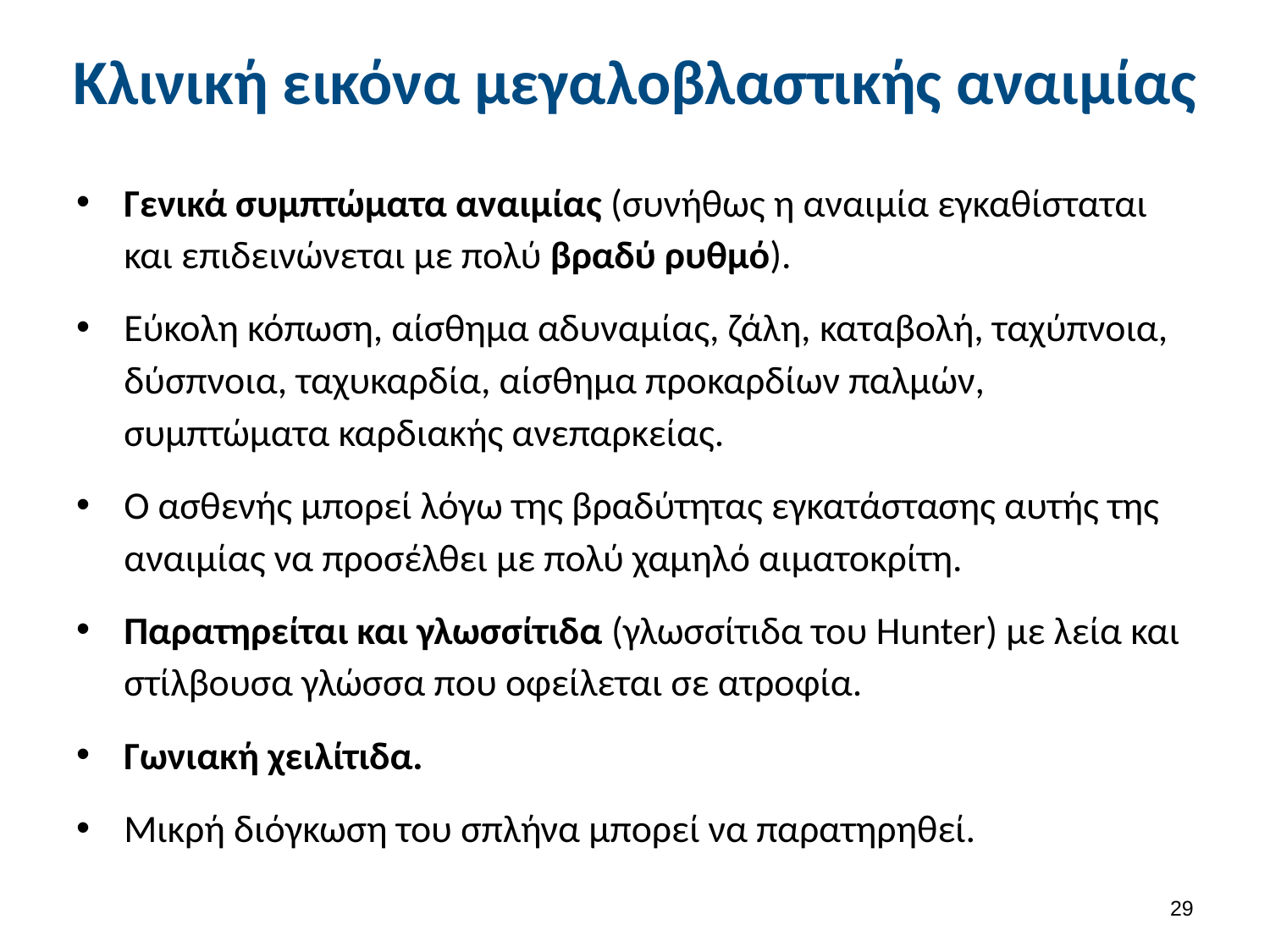

# Κλινική εικόνα μεγαλοβλαστικής αναιμίας
Γενικά συμπτώματα αναιμίας (συνήθως η αναιμία εγκαθίσταται και επιδεινώνεται με πολύ βραδύ ρυθμό).
Εύκολη κόπωση, αίσθημα αδυναμίας, ζάλη, καταβολή, ταχύπνοια, δύσπνοια, ταχυκαρδία, αίσθημα προκαρδίων παλμών, συμπτώματα καρδιακής ανεπαρκείας.
Ο ασθενής μπορεί λόγω της βραδύτητας εγκατάστασης αυτής της αναιμίας να προσέλθει με πολύ χαμηλό αιματοκρίτη.
Παρατηρείται και γλωσσίτιδα (γλωσσίτιδα του Hunter) με λεία και στίλβουσα γλώσσα που οφείλεται σε ατροφία.
Γωνιακή χειλίτιδα.
Μικρή διόγκωση του σπλήνα μπορεί να παρατηρηθεί.
29